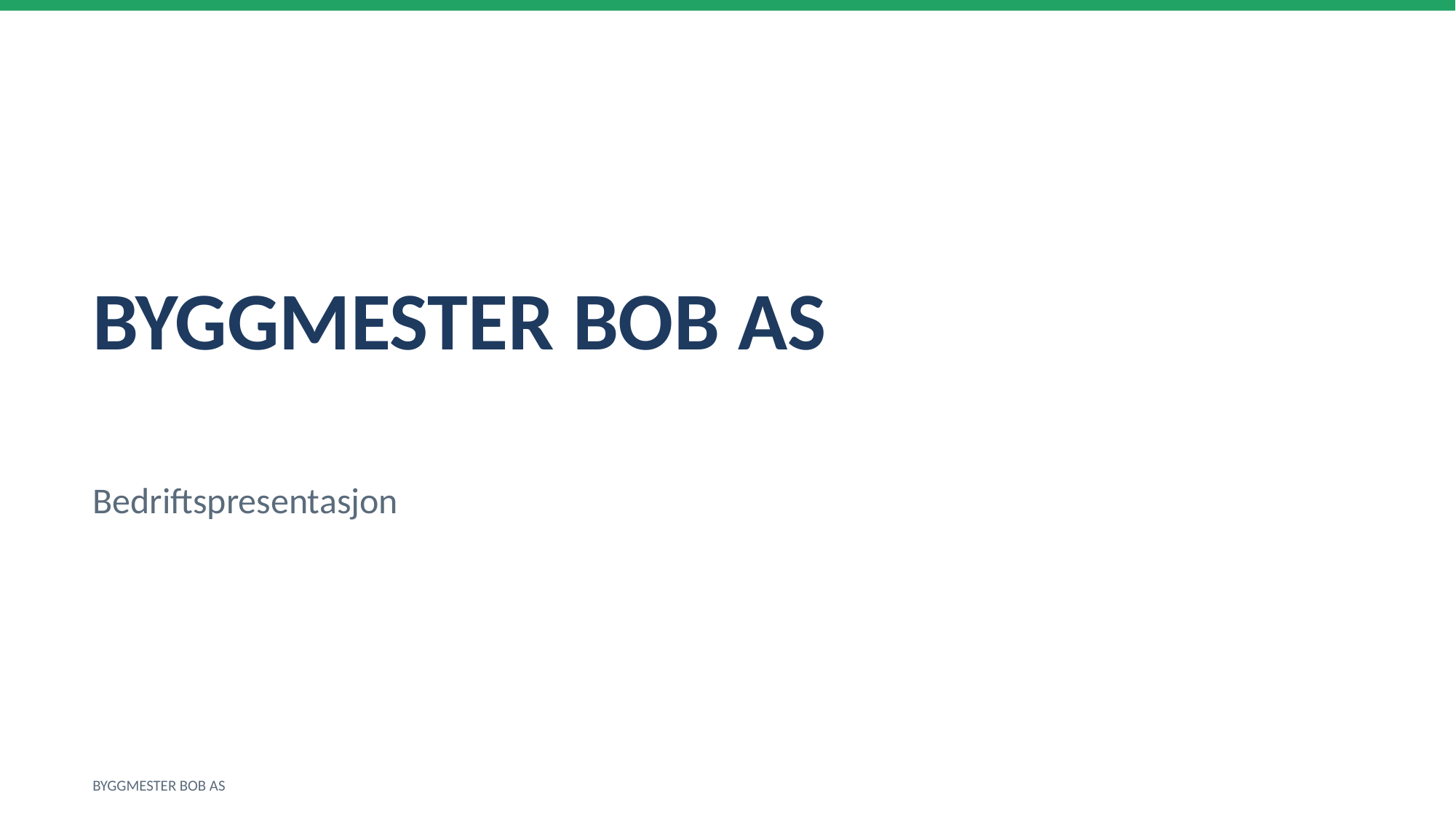

BYGGMESTER BOB AS
Bedriftspresentasjon
BYGGMESTER BOB AS